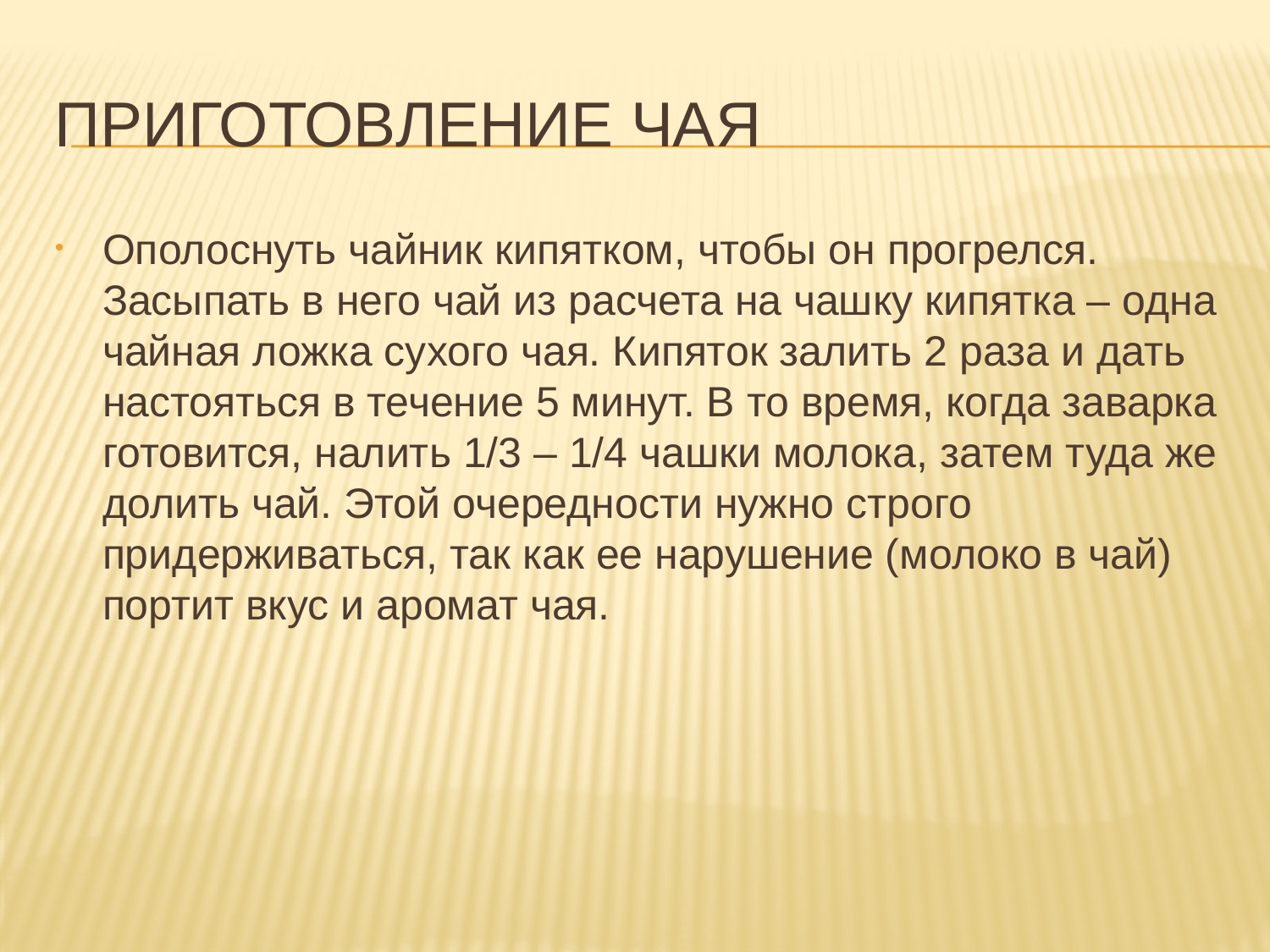

# Приготовление чая
Ополоснуть чайник кипятком, чтобы он прогрелся. Засыпать в него чай из расчета на чашку кипятка – одна чайная ложка сухого чая. Кипяток залить 2 раза и дать настояться в течение 5 минут. В то время, когда заварка готовится, налить 1/3 – 1/4 чашки молока, затем туда же долить чай. Этой очередности нужно строго придерживаться, так как ее нарушение (молоко в чай) портит вкус и аромат чая.